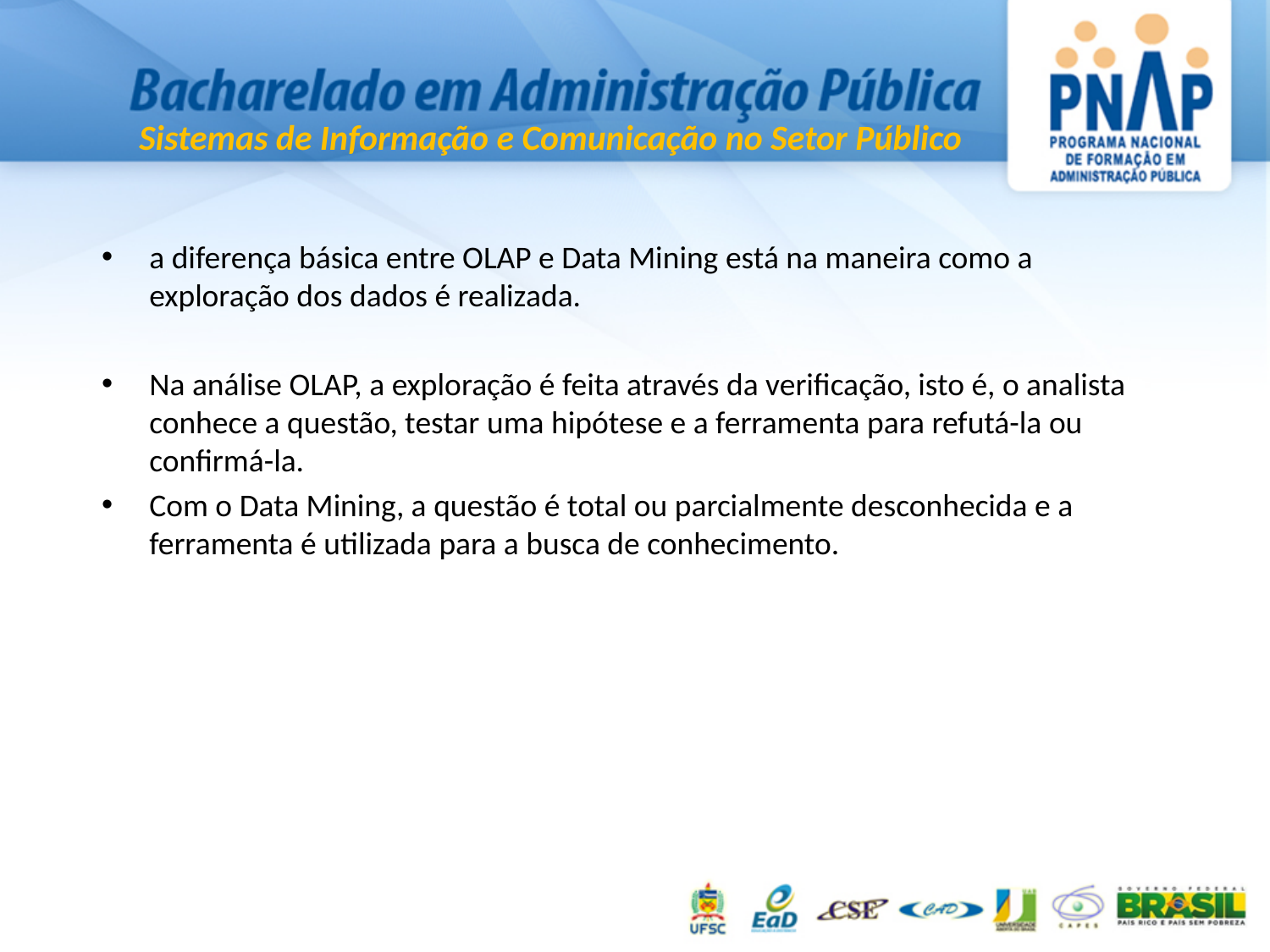

a diferença básica entre OLAP e Data Mining está na maneira como a exploração dos dados é realizada.

Na análise OLAP, a exploração é feita através da verificação, isto é, o analista conhece a questão, testar uma hipótese e a ferramenta para refutá-la ou confirmá-la.
Com o Data Mining, a questão é total ou parcialmente desconhecida e a ferramenta é utilizada para a busca de conhecimento.